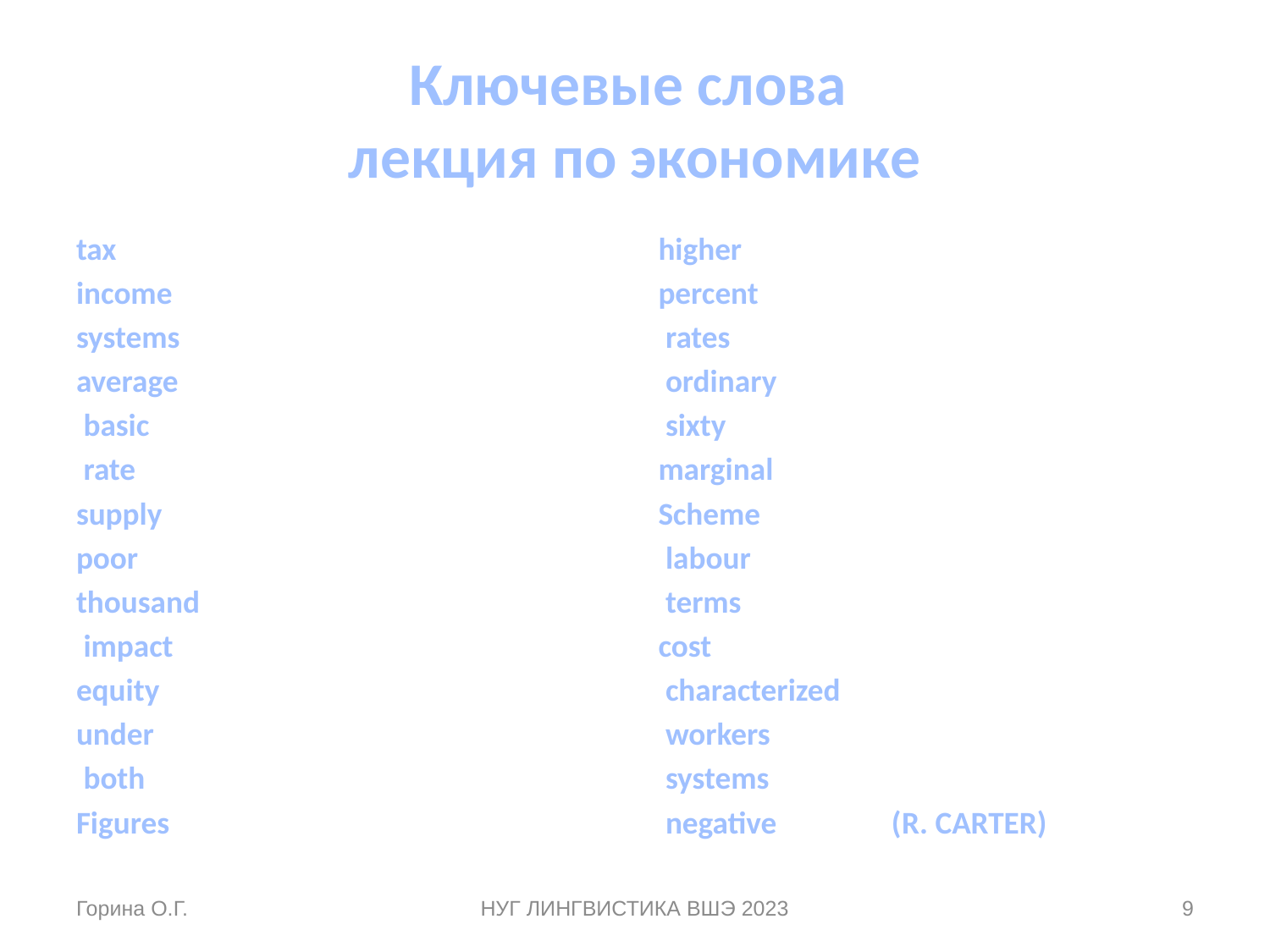

# Ключевые слова лекция по экономике
tax
income
systems
average
 basic
 rate
supply
poor
thousand
 impact
equity
under
 both
Figures
higher
percent
 rates
 ordinary
 sixty
marginal
Scheme
 labour
 terms
cost
 characterized
 workers
 systems
 negative                (R. CARTER)

Горина О.Г.
НУГ ЛИНГВИСТИКА ВШЭ 2023
9